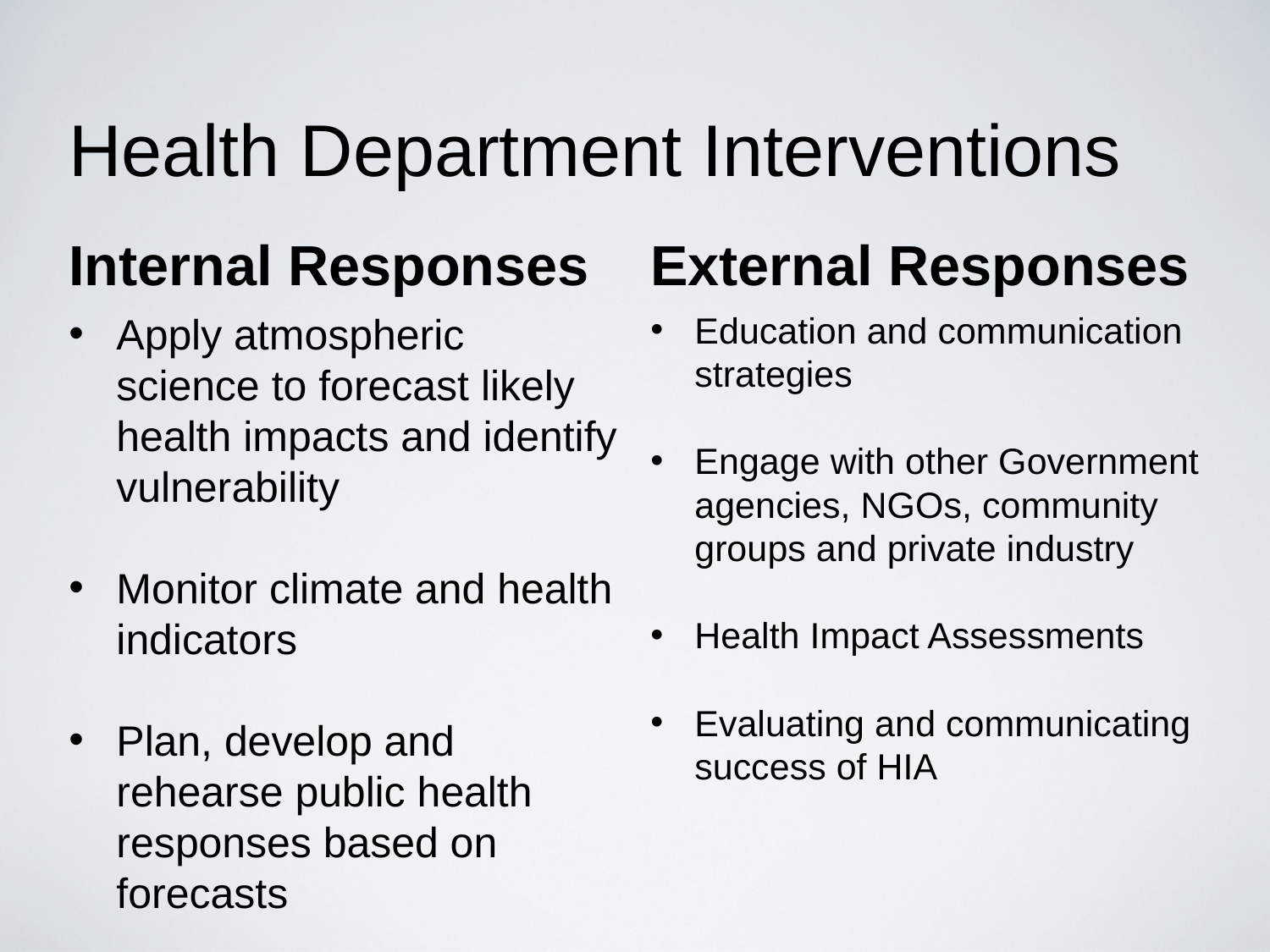

# Health Department Interventions
Internal Responses
External Responses
Apply atmospheric science to forecast likely health impacts and identify vulnerability

Monitor climate and health indicators

Plan, develop and rehearse public health responses based on forecasts
Education and communication strategies

Engage with other Government agencies, NGOs, community groups and private industry

Health Impact Assessments

Evaluating and communicating success of HIA